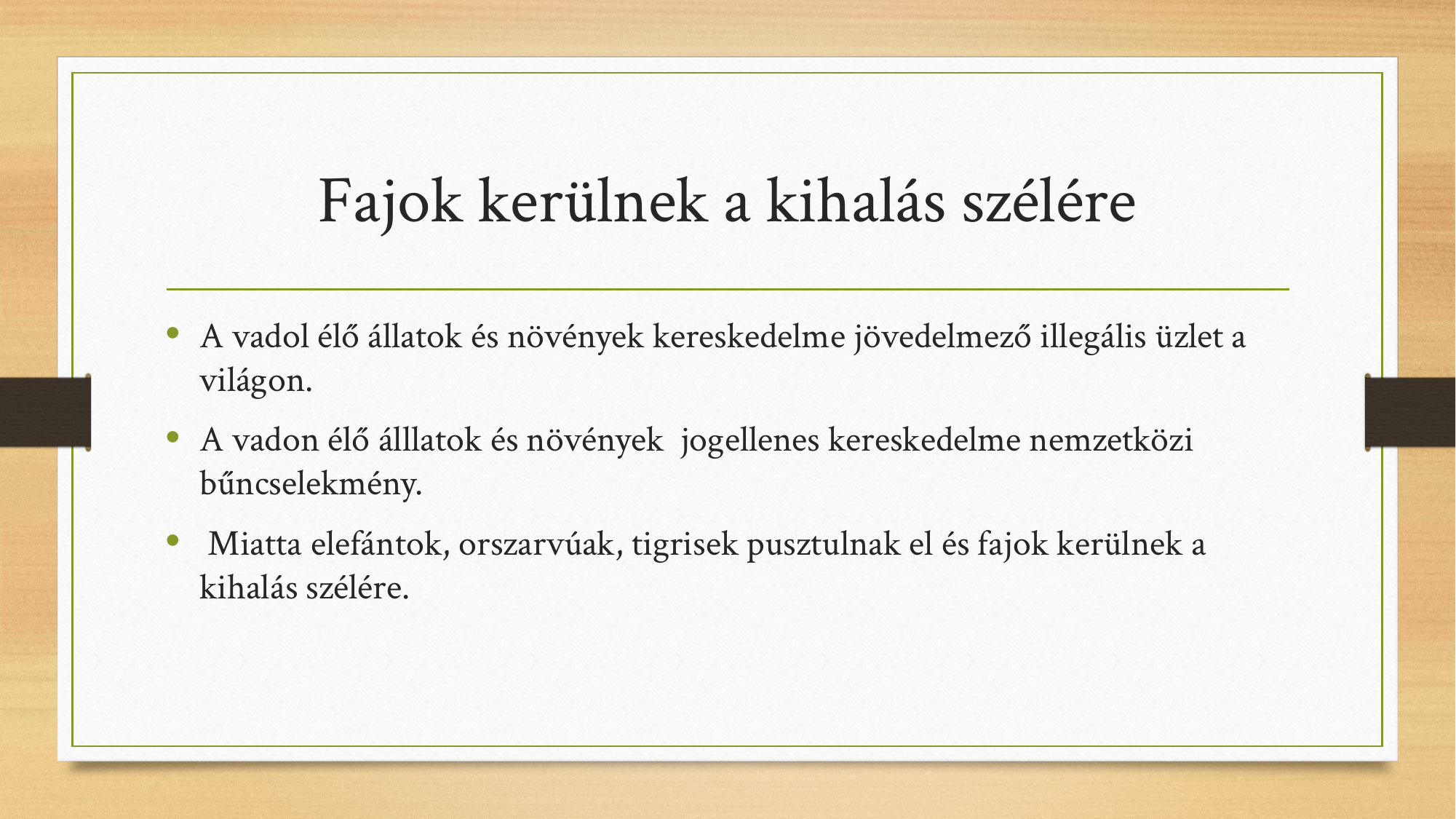

# Fajok kerülnek a kihalás szélére
A vadol élő állatok és növények kereskedelme jövedelmező illegális üzlet a világon.
A vadon élő álllatok és növények  jogellenes kereskedelme nemzetközi bűncselekmény.
 Miatta elefántok, orszarvúak, tigrisek pusztulnak el és fajok kerülnek a kihalás szélére.